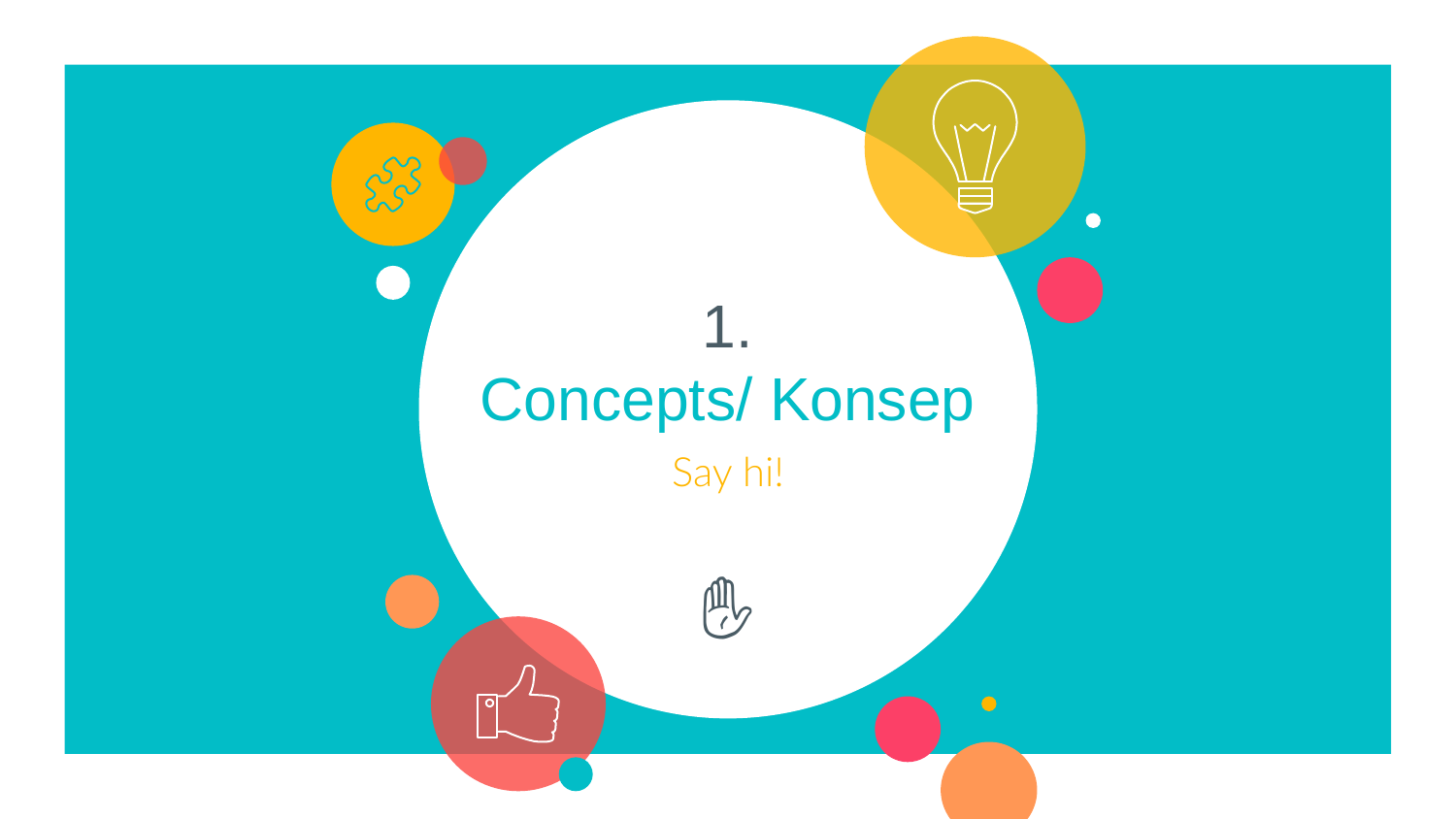

# 1.
Concepts/ Konsep
Say hi!
✋